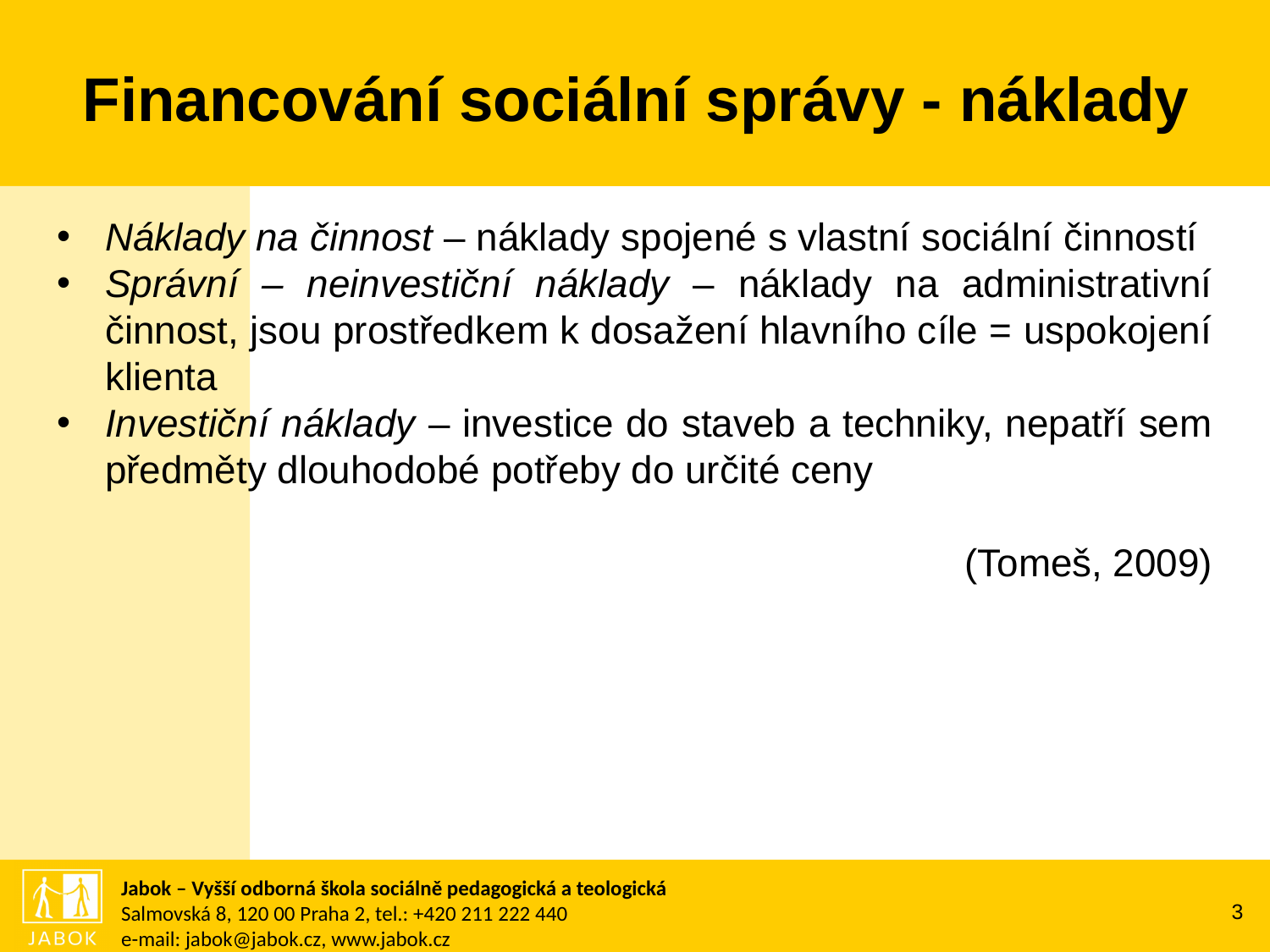

# Financování sociální správy - náklady
Náklady na činnost – náklady spojené s vlastní sociální činností
Správní – neinvestiční náklady – náklady na administrativní činnost, jsou prostředkem k dosažení hlavního cíle = uspokojení klienta
Investiční náklady – investice do staveb a techniky, nepatří sem předměty dlouhodobé potřeby do určité ceny

(Tomeš, 2009)